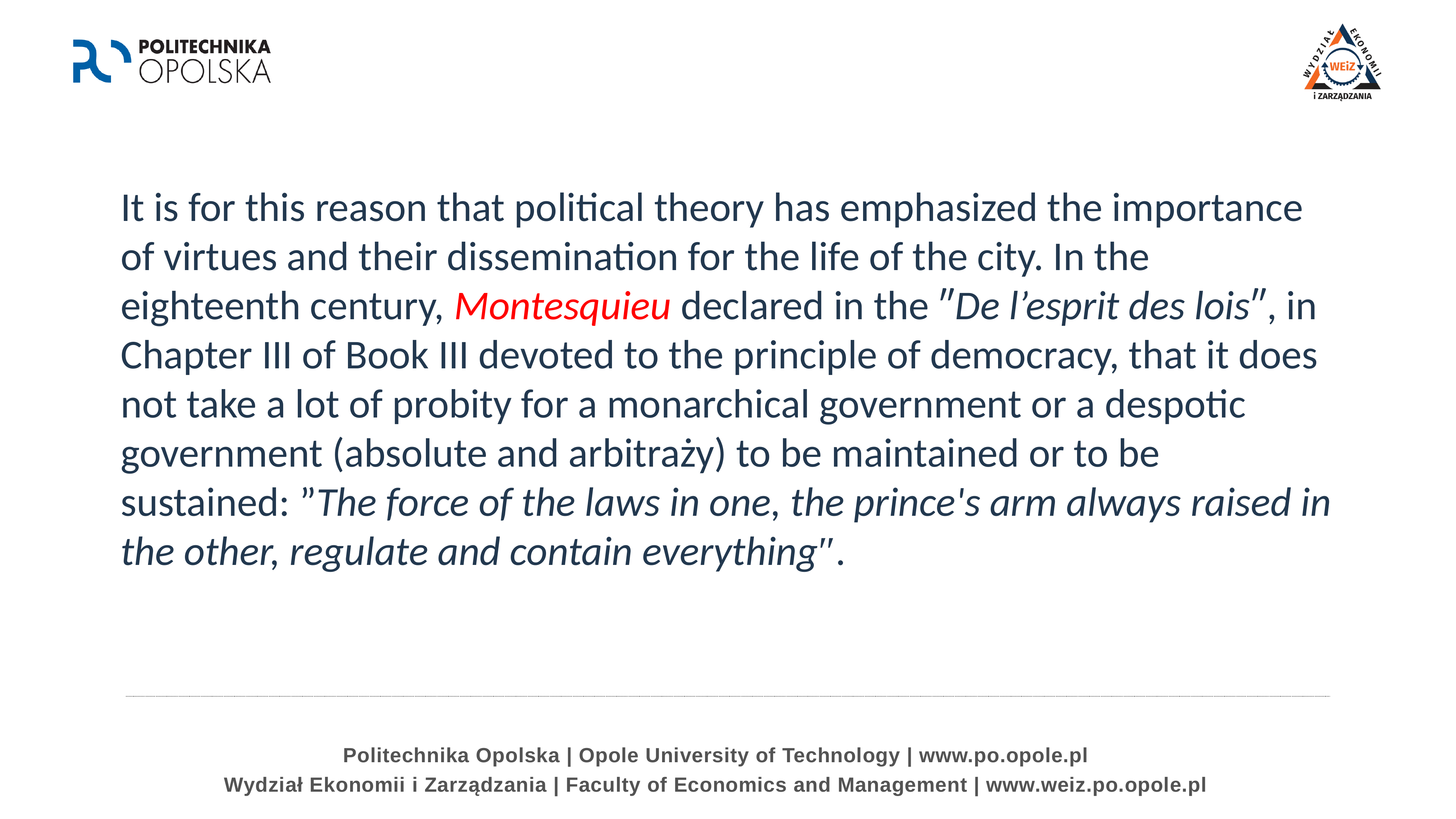

It is for this reason that political theory has emphasized the importance of virtues and their dissemination for the life of the city. In the eighteenth century, Montesquieu declared in the ″De l’esprit des lois″, in Chapter III of Book III devoted to the principle of democracy, that it does not take a lot of probity for a monarchical government or a despotic government (absolute and arbitraży) to be maintained or to be sustained: ”The force of the laws in one, the prince's arm always raised in the other, regulate and contain everything″.